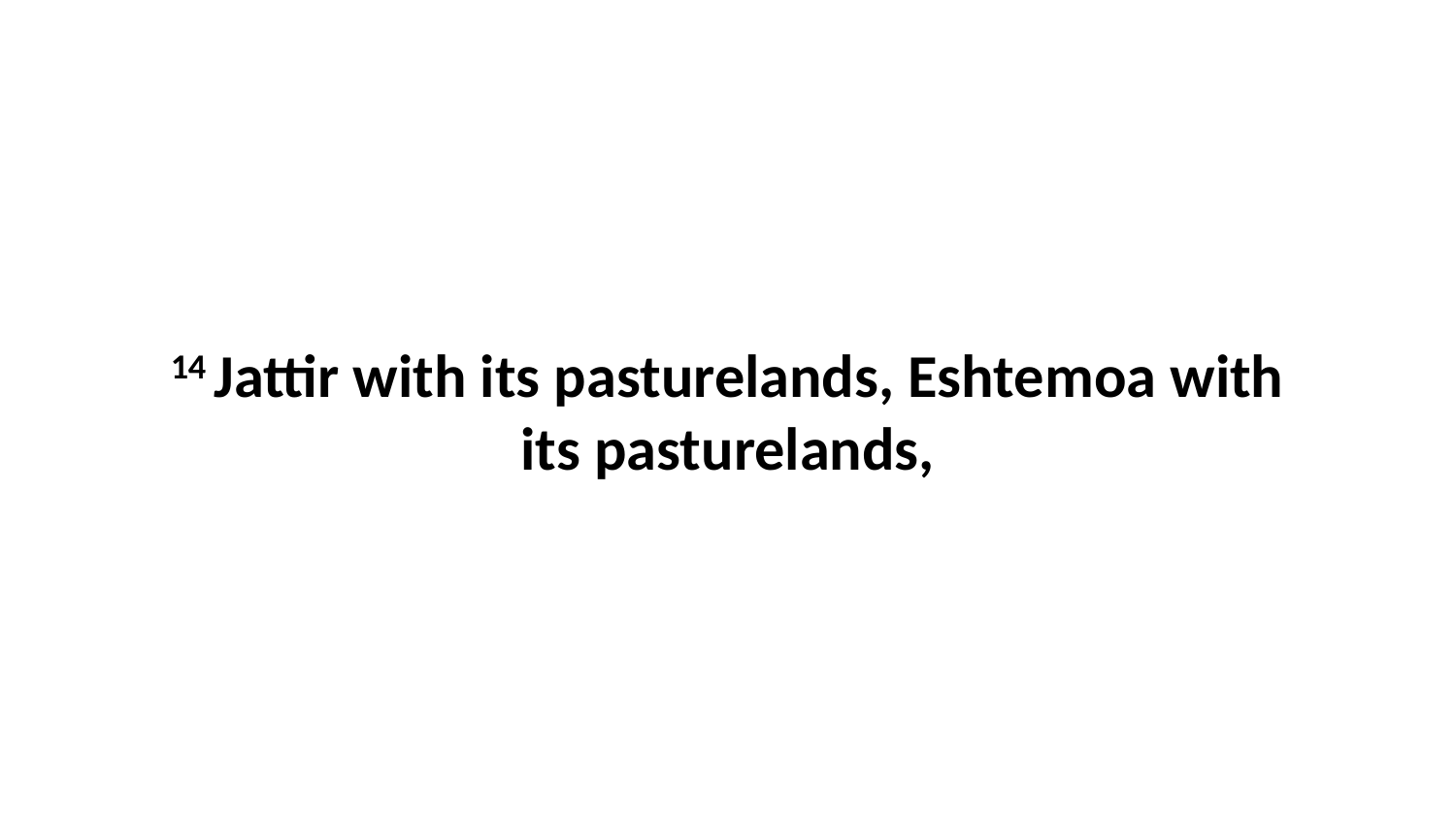

14 Jattir with its pasturelands, Eshtemoa with its pasturelands,